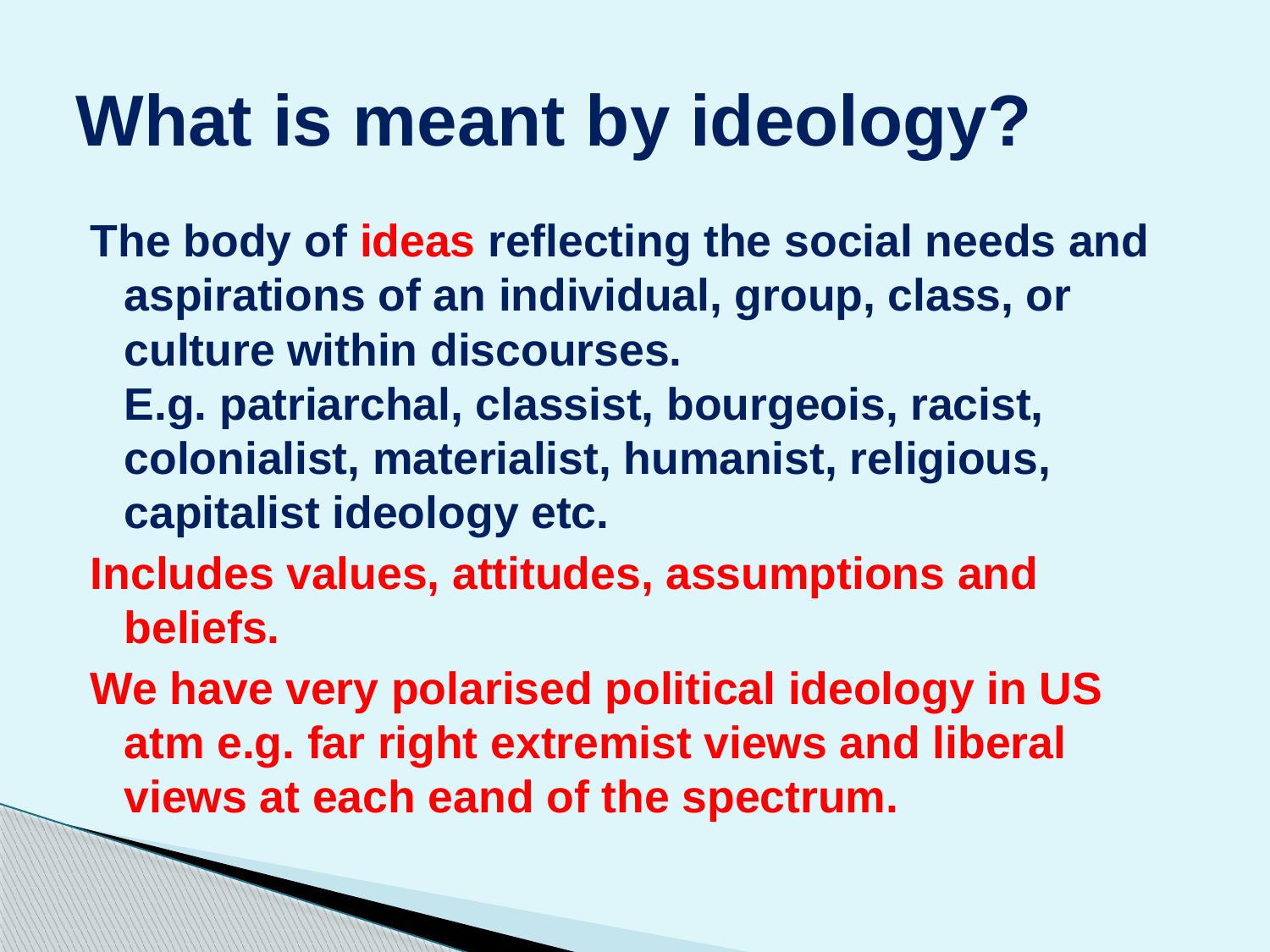

# What is meant by ideology?
The body of ideas reflecting the social needs and aspirations of an individual, group, class, or culture within discourses.
E.g. patriarchal, classist, bourgeois, racist, colonialist, materialist, humanist, religious, capitalist ideology etc.
Includes values, attitudes, assumptions and beliefs.
We have very polarised political ideology in US atm e.g. far right extremist views and liberal views at each eand of the spectrum.